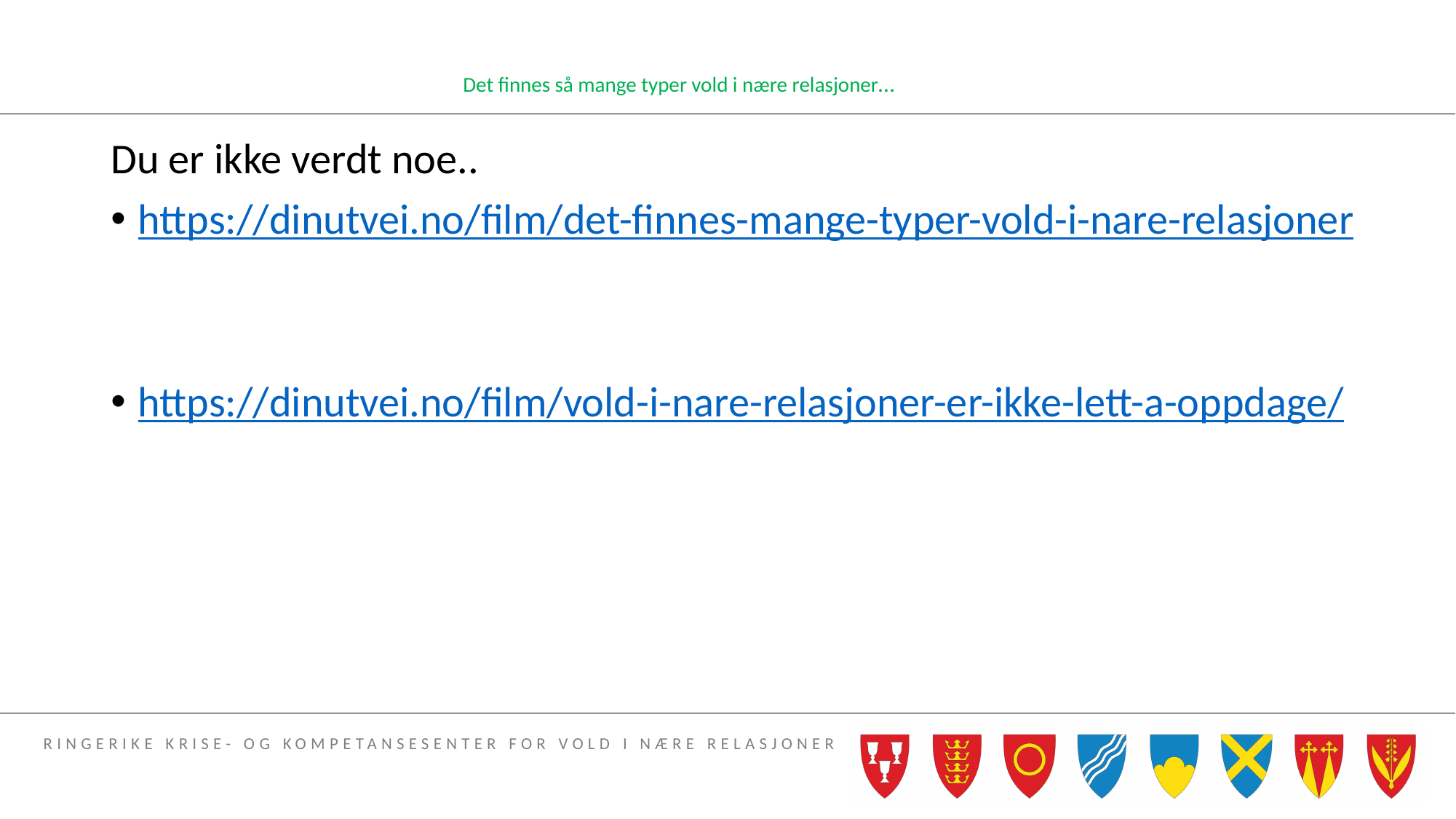

# Det finnes så mange typer vold i nære relasjoner…
Du er ikke verdt noe..
https://dinutvei.no/film/det-finnes-mange-typer-vold-i-nare-relasjoner

https://dinutvei.no/film/vold-i-nare-relasjoner-er-ikke-lett-a-oppdage/